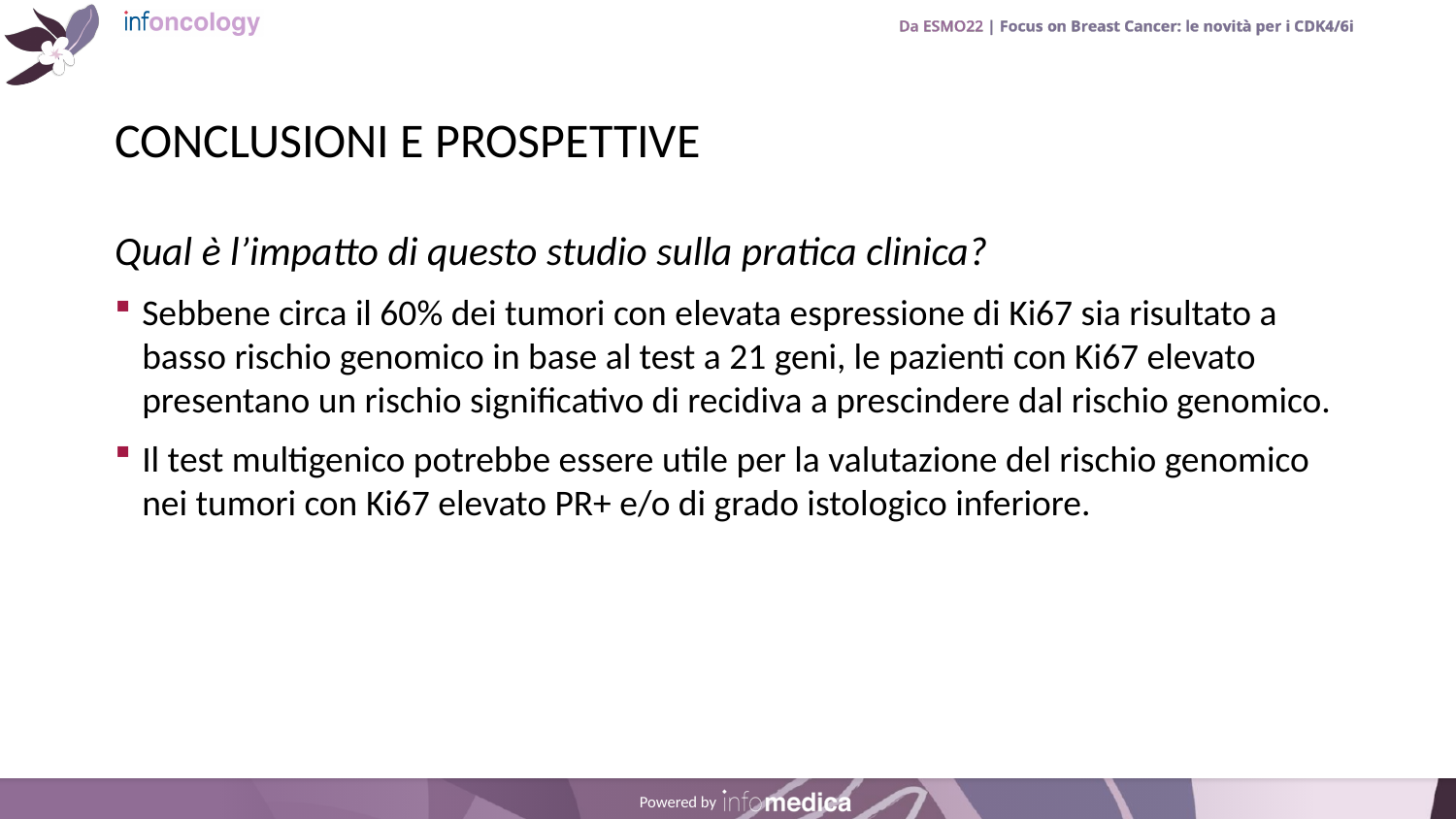

# CONCLUSIONI E PROSPETTIVE
Qual è l’impatto di questo studio sulla pratica clinica?
Sebbene circa il 60% dei tumori con elevata espressione di Ki67 sia risultato a basso rischio genomico in base al test a 21 geni, le pazienti con Ki67 elevato presentano un rischio significativo di recidiva a prescindere dal rischio genomico.
Il test multigenico potrebbe essere utile per la valutazione del rischio genomico nei tumori con Ki67 elevato PR+ e/o di grado istologico inferiore.